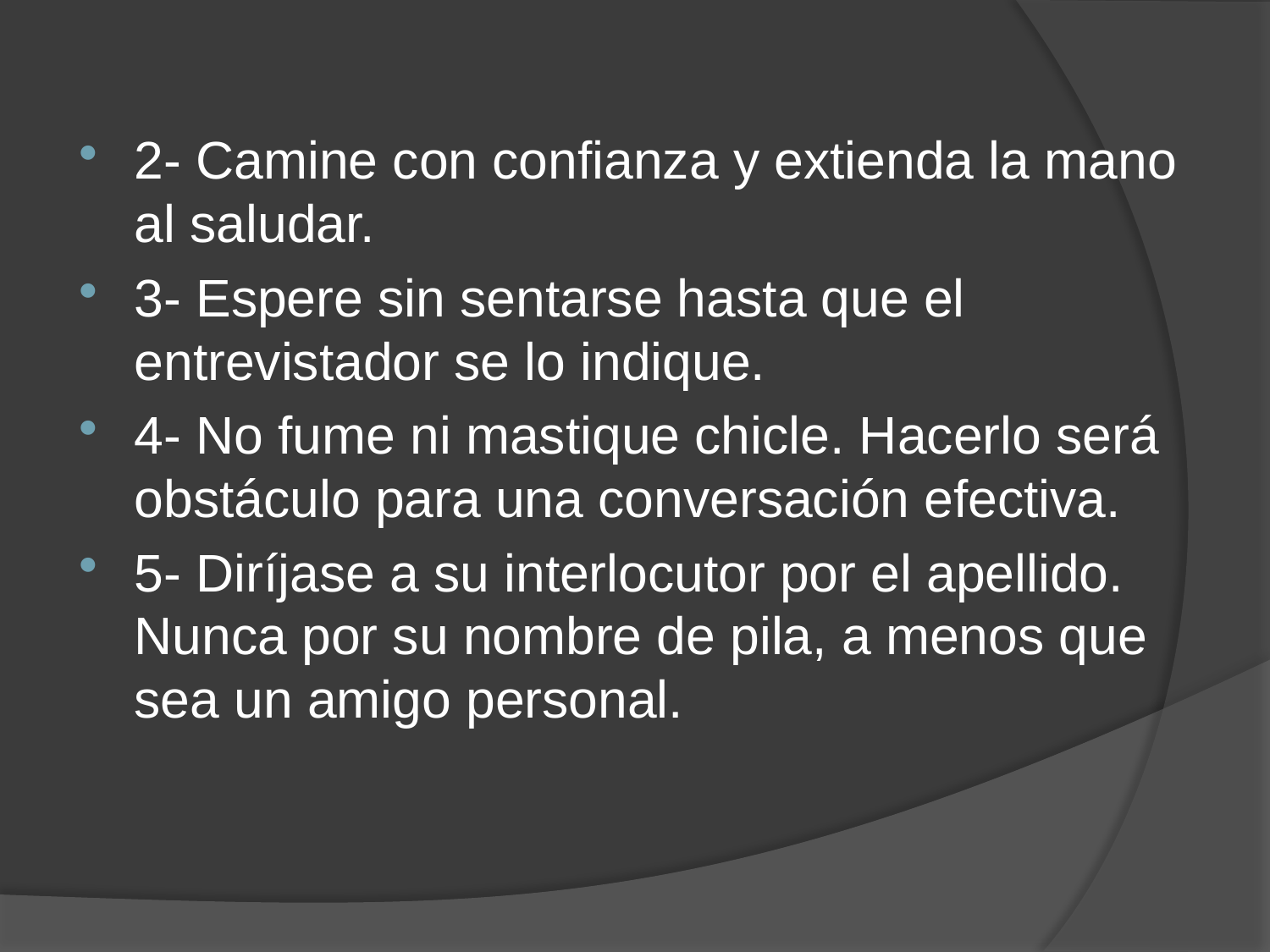

2- Camine con confianza y extienda la mano al saludar.
3- Espere sin sentarse hasta que el entrevistador se lo indique.
4- No fume ni mastique chicle. Hacerlo será obstáculo para una conversación efectiva.
5- Diríjase a su interlocutor por el apellido. Nunca por su nombre de pila, a menos que sea un amigo personal.